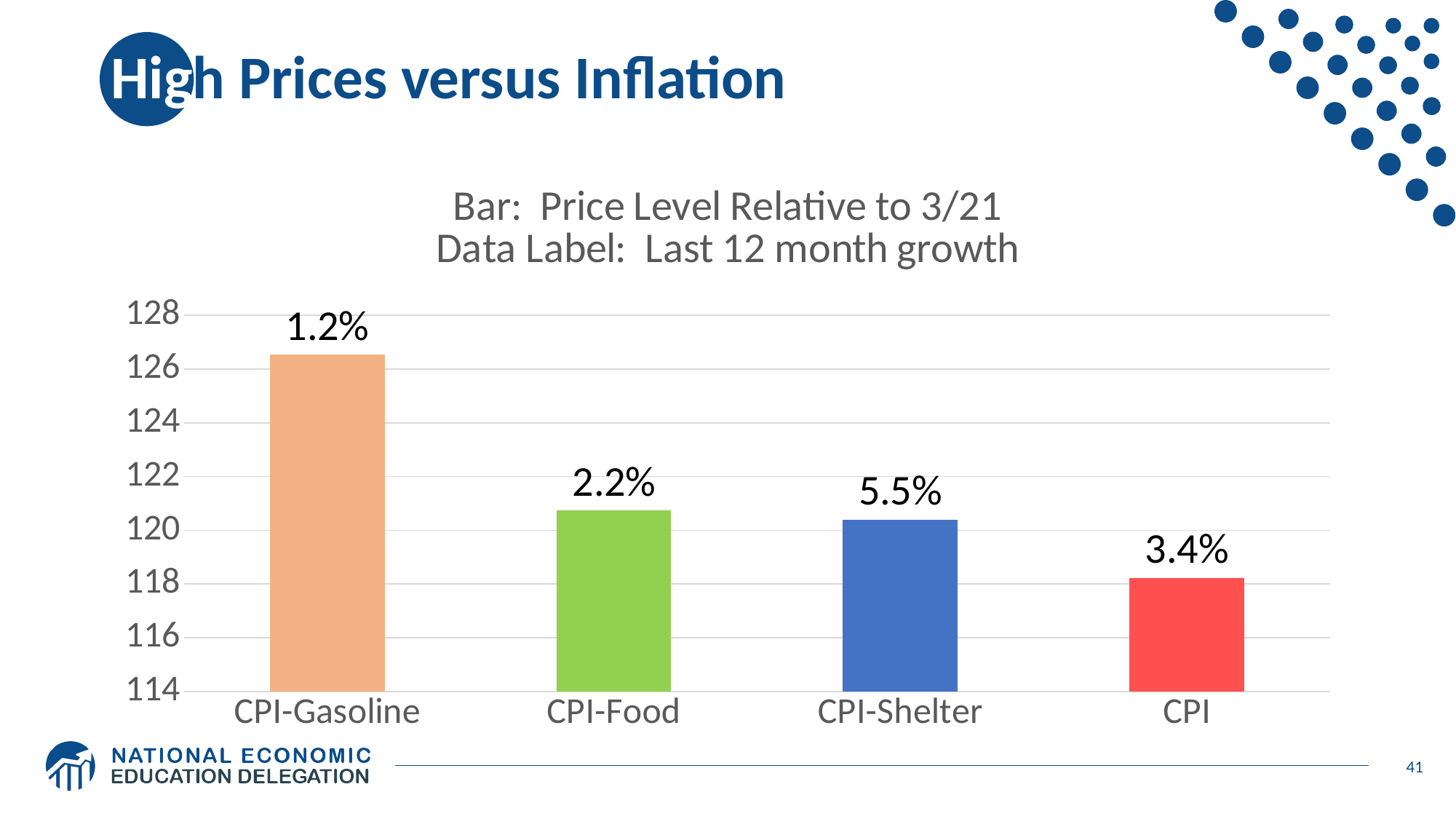

# High Prices versus Inflation

### Chart: Bar:  Price Level Relative to 3/21
Data Label:  Last 12 month growth

| Category |  |
|---|---|
| CPI-Gasoline | 126.53594 |
| CPI-Food | 120.73656 |
| CPI-Shelter | 120.40322 |
| CPI | 118.23147 |
41